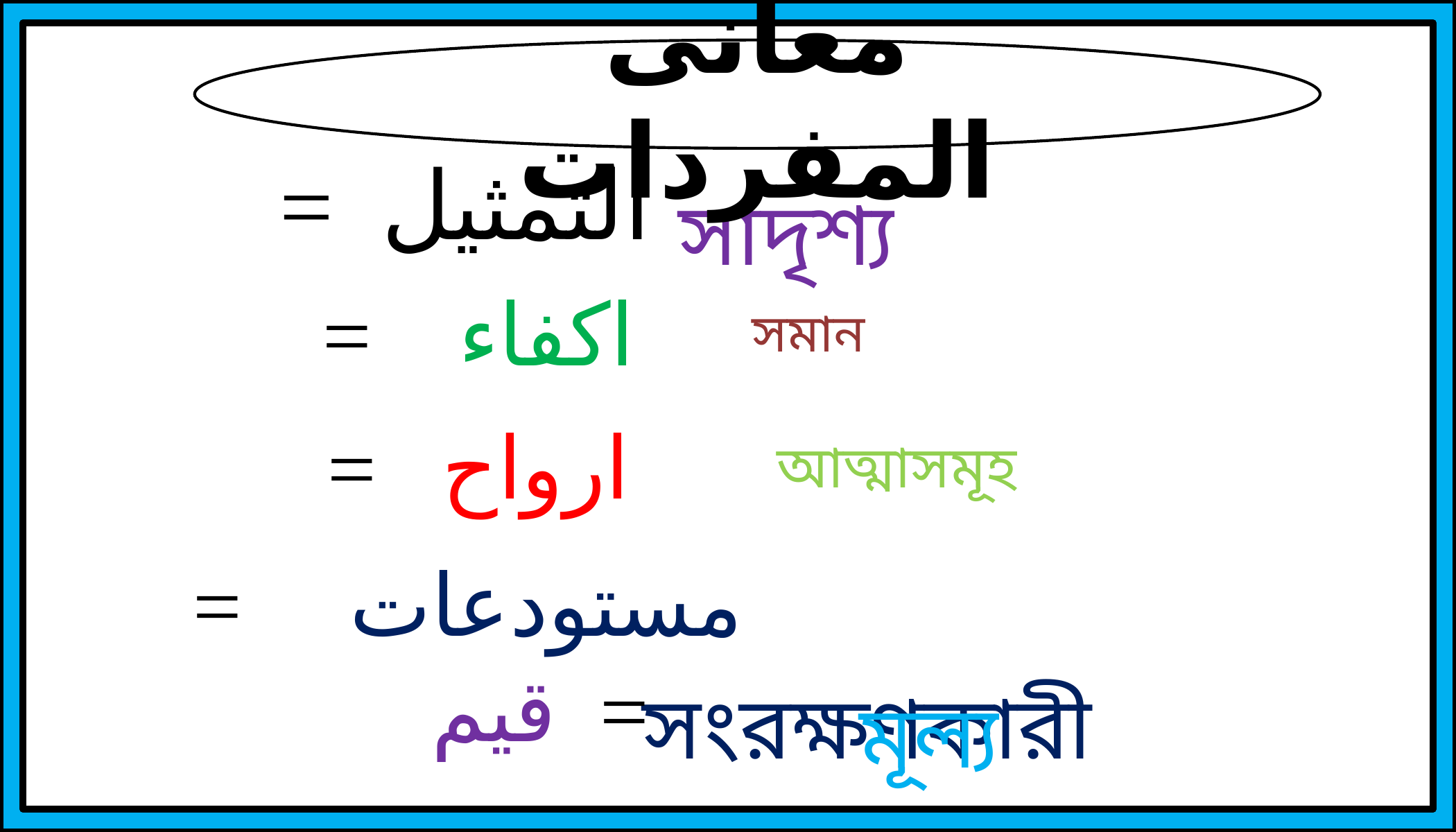

معانى المفردات
=  التمثيل
সাদৃশ্য
=    اكفاء
সমান
=   ارواح
আত্মাসমূহ
 =     مستودعات
       সংরক্ষণকারী
    قيم  =
                    মূল্য